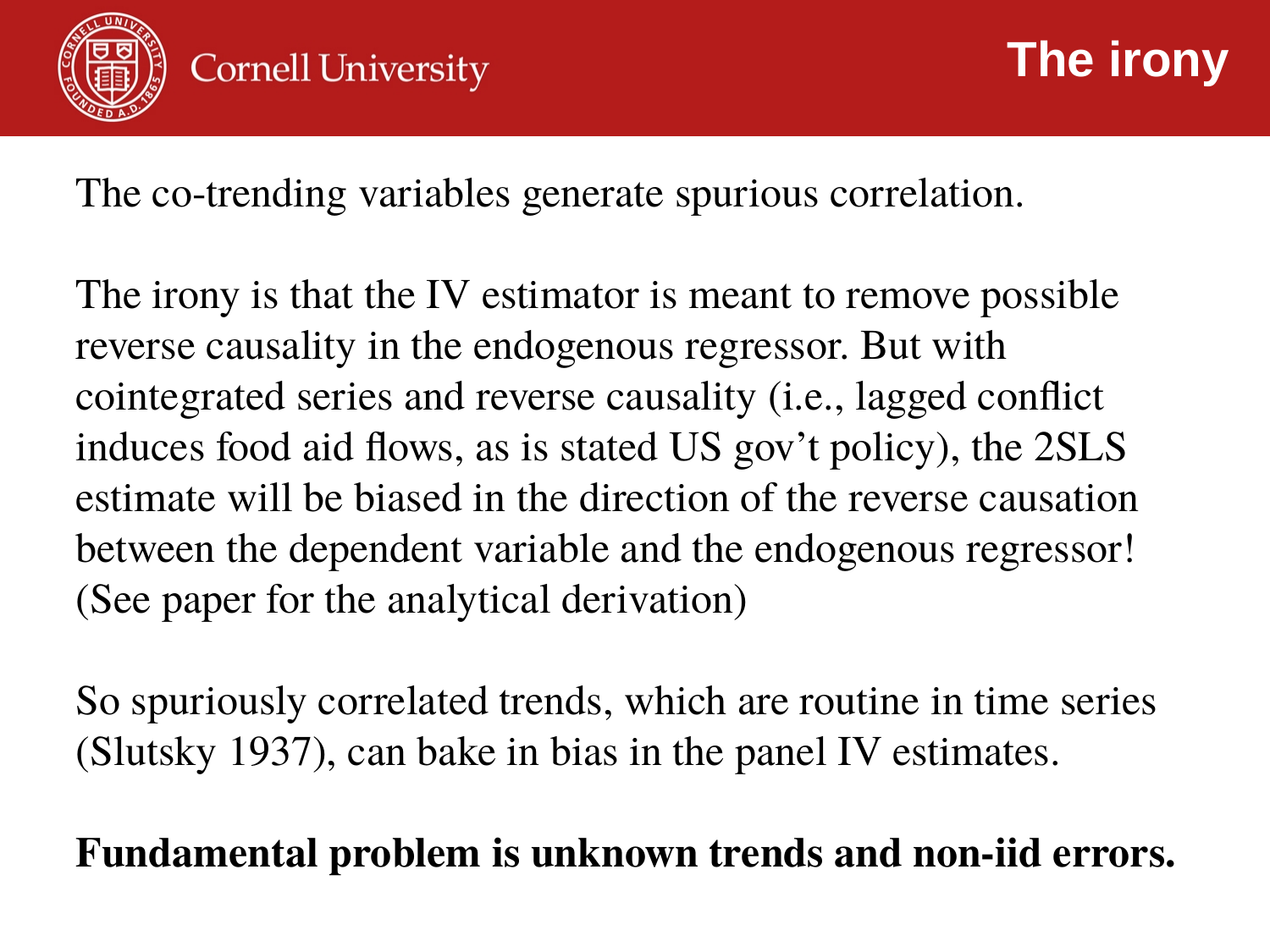

The irony
The co-trending variables generate spurious correlation.

The irony is that the IV estimator is meant to remove possible reverse causality in the endogenous regressor. But with cointegrated series and reverse causality (i.e., lagged conflict induces food aid flows, as is stated US gov’t policy), the 2SLS estimate will be biased in the direction of the reverse causation between the dependent variable and the endogenous regressor!  (See paper for the analytical derivation)

So spuriously correlated trends, which are routine in time series (Slutsky 1937), can bake in bias in the panel IV estimates.

Fundamental problem is unknown trends and non-iid errors.